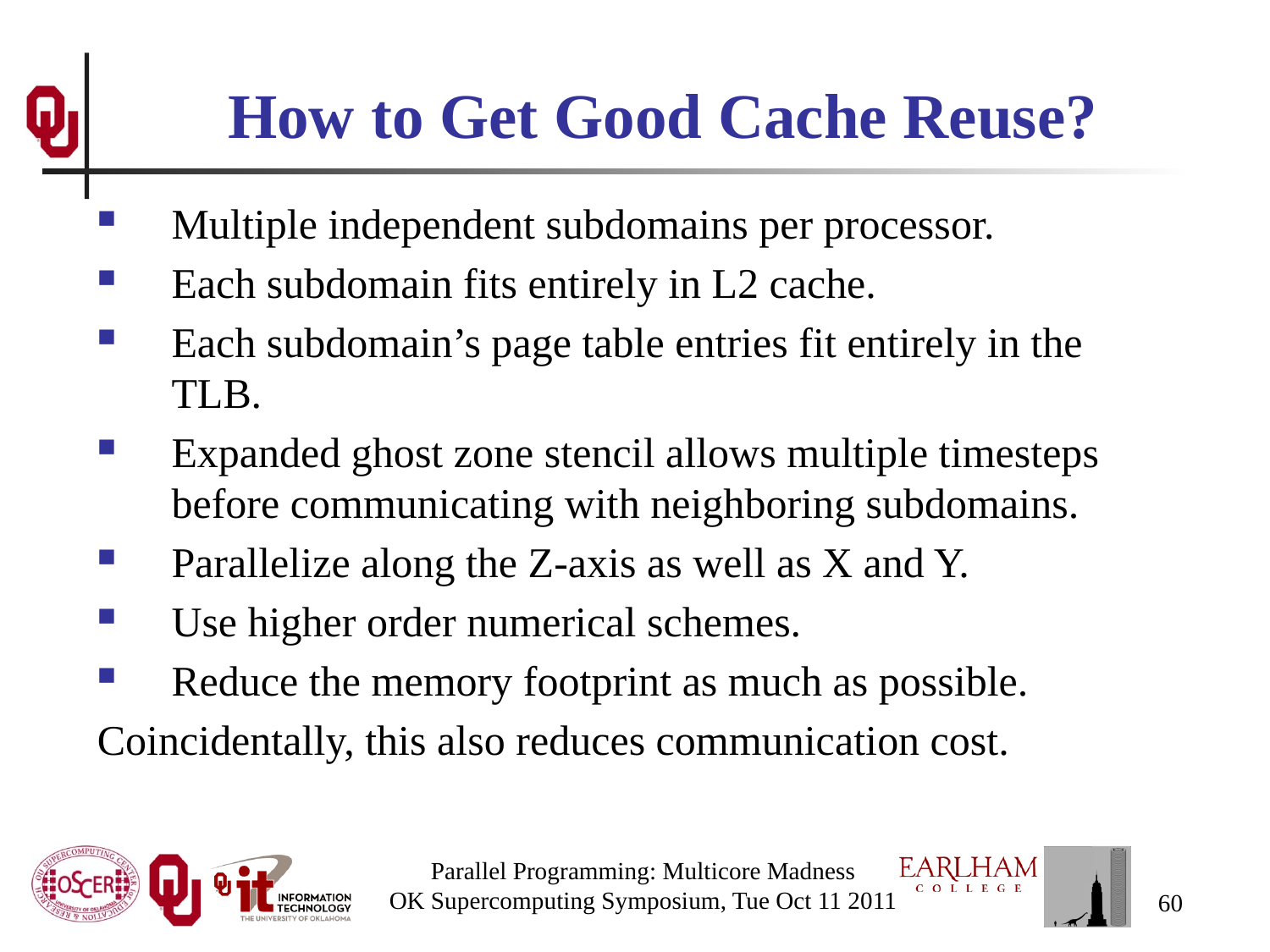

# How to Get Good Cache Reuse?
Multiple independent subdomains per processor.
Each subdomain fits entirely in L2 cache.
Each subdomain’s page table entries fit entirely in the TLB.
Expanded ghost zone stencil allows multiple timesteps before communicating with neighboring subdomains.
Parallelize along the Z-axis as well as X and Y.
Use higher order numerical schemes.
Reduce the memory footprint as much as possible.
Coincidentally, this also reduces communication cost.
Parallel Programming: Multicore Madness
OK Supercomputing Symposium, Tue Oct 11 2011
60